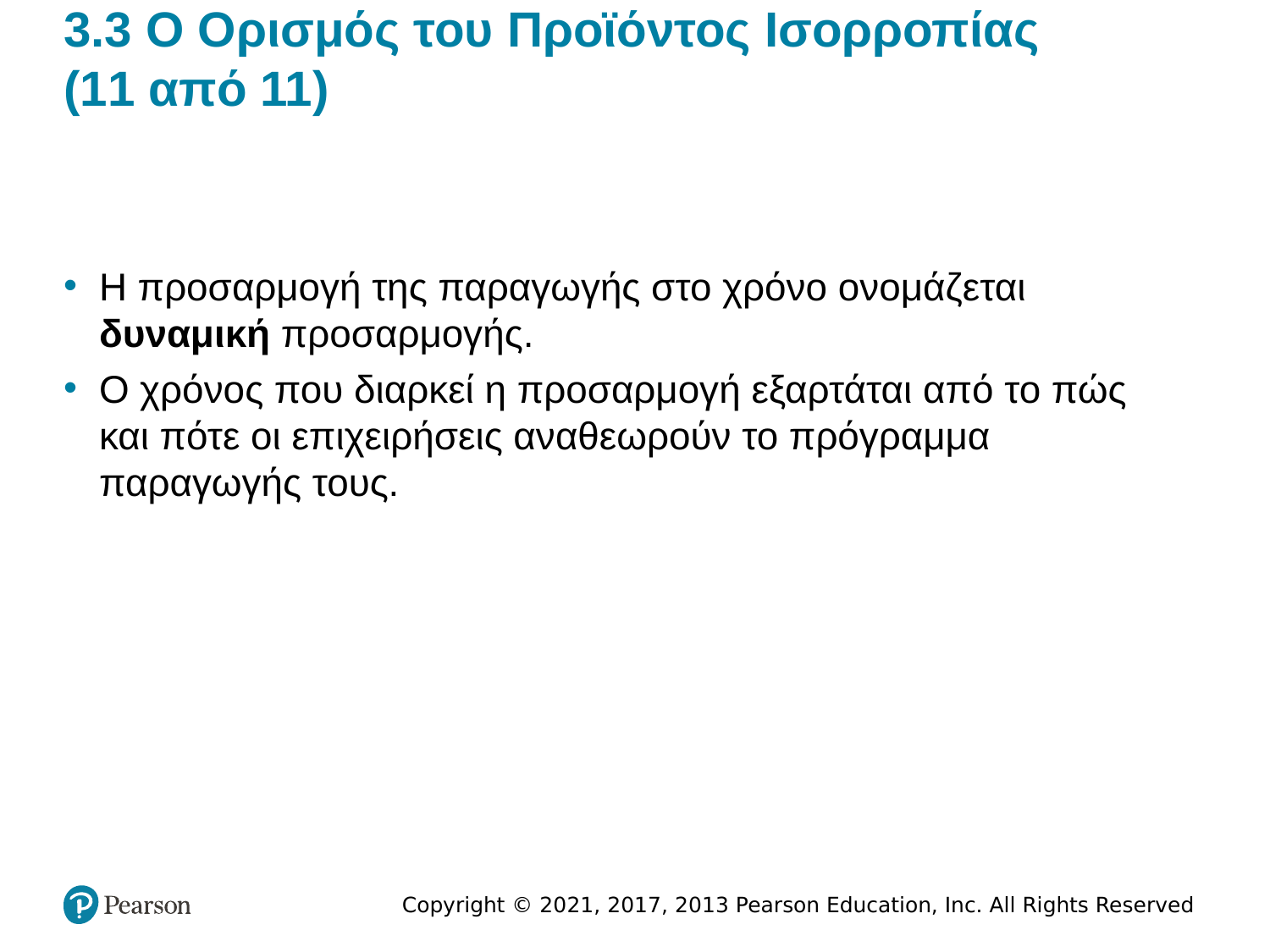

# 3.3 Ο Ορισμός του Προϊόντος Ισορροπίας (11 από 11)
Η προσαρμογή της παραγωγής στο χρόνο ονομάζεται δυναμική προσαρμογής.
Ο χρόνος που διαρκεί η προσαρμογή εξαρτάται από το πώς
και πότε οι επιχειρήσεις αναθεωρούν το πρόγραμμα
παραγωγής τους.